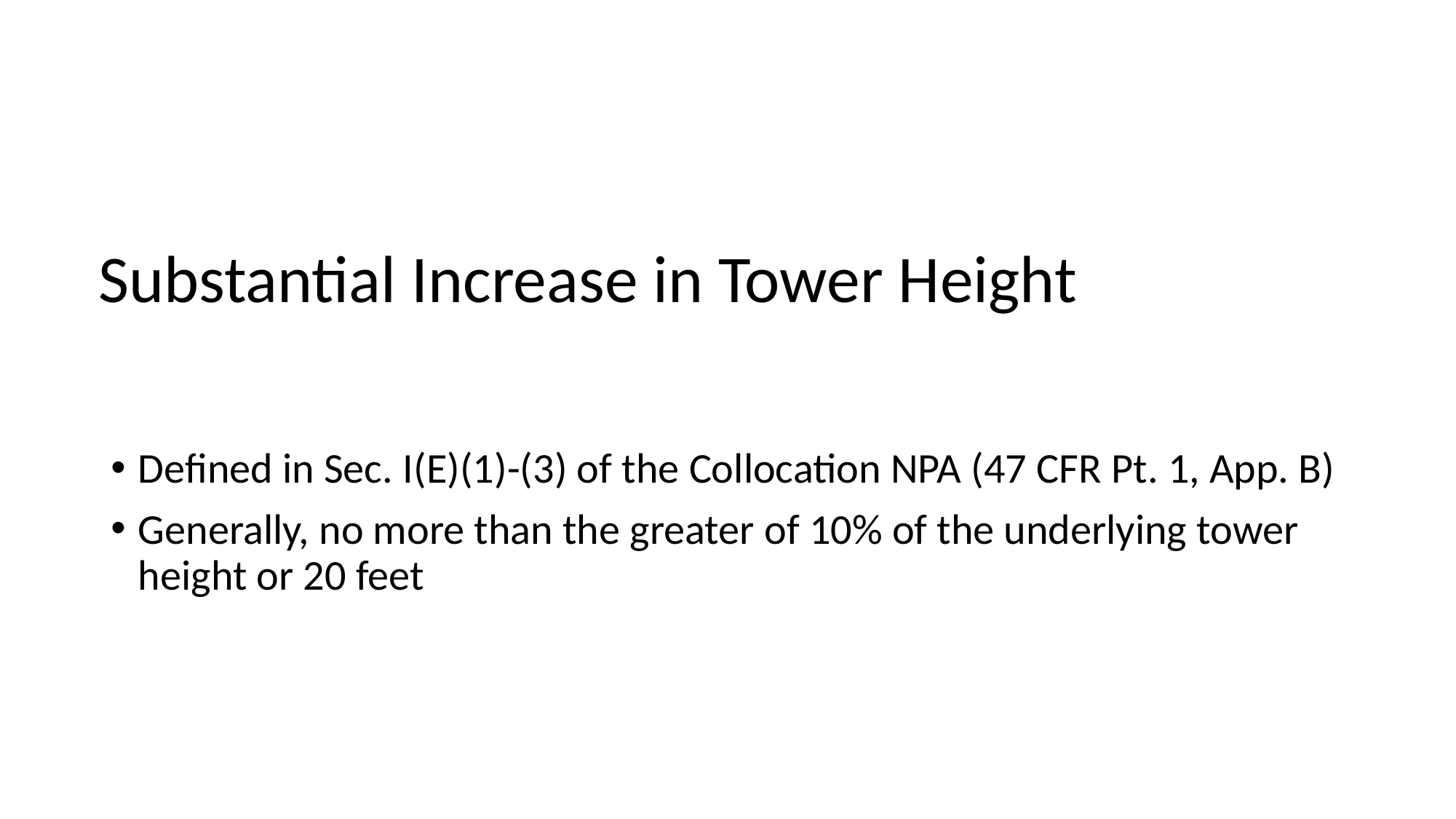

# Substantial Increase in Tower Height
Defined in Sec. I(E)(1)-(3) of the Collocation NPA (47 CFR Pt. 1, App. B)
Generally, no more than the greater of 10% of the underlying tower height or 20 feet